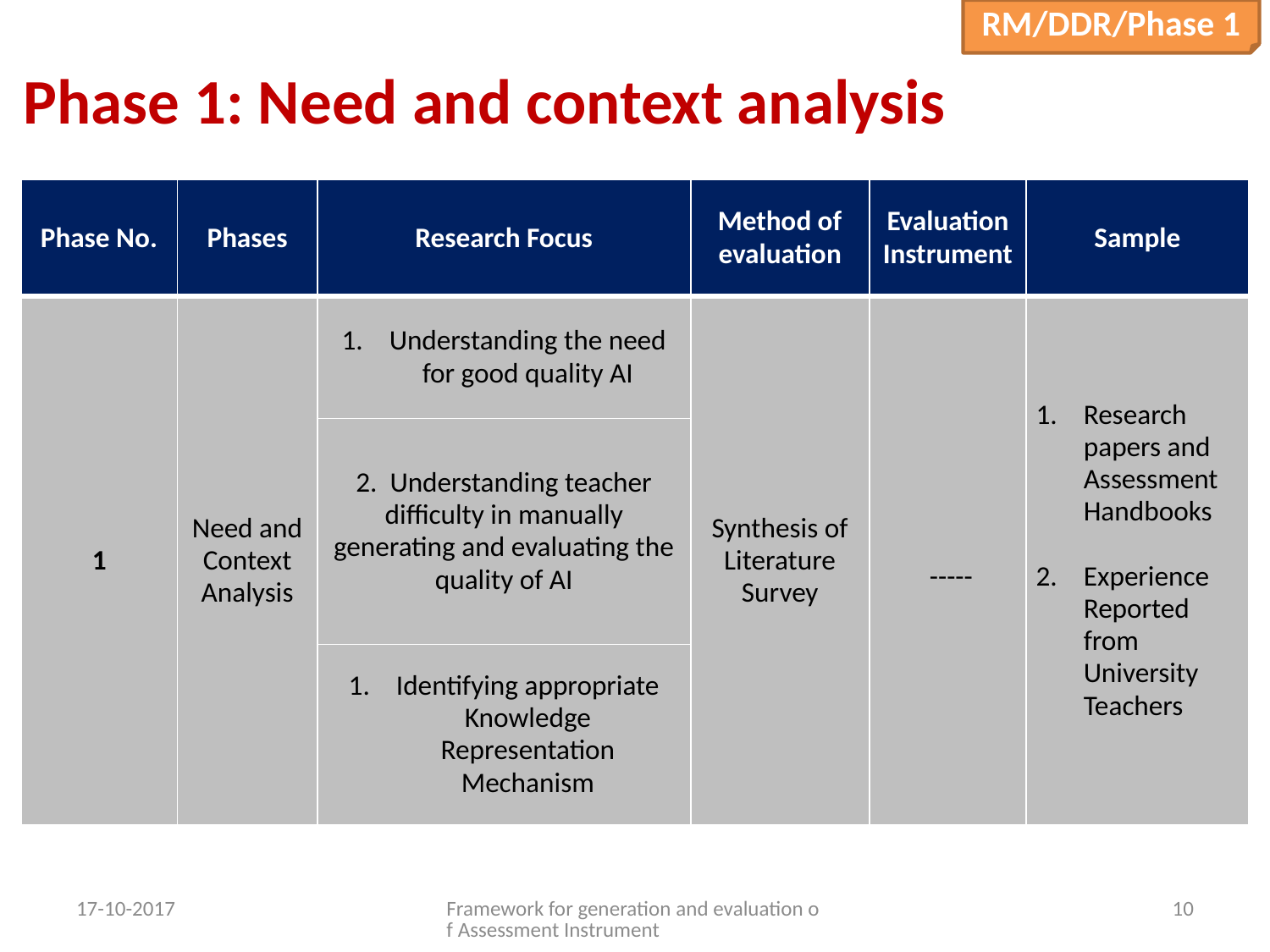

RM/DDR/Phase 1
# Phase 1: Need and context analysis
| Phase No. | Phases | Research Focus | Method of evaluation | Evaluation Instrument | Sample |
| --- | --- | --- | --- | --- | --- |
| 1 | Need and Context Analysis | Understanding the need for good quality AI | Synthesis of Literature Survey | ----- | Research papers and Assessment Handbooks Experience Reported from University Teachers |
|  |  | 2. Understanding teacher difficulty in manually generating and evaluating the quality of AI |  |  |  |
|  |  | Identifying appropriate Knowledge Representation Mechanism |  |  |  |
17-10-2017
Framework for generation and evaluation of Assessment Instrument
10